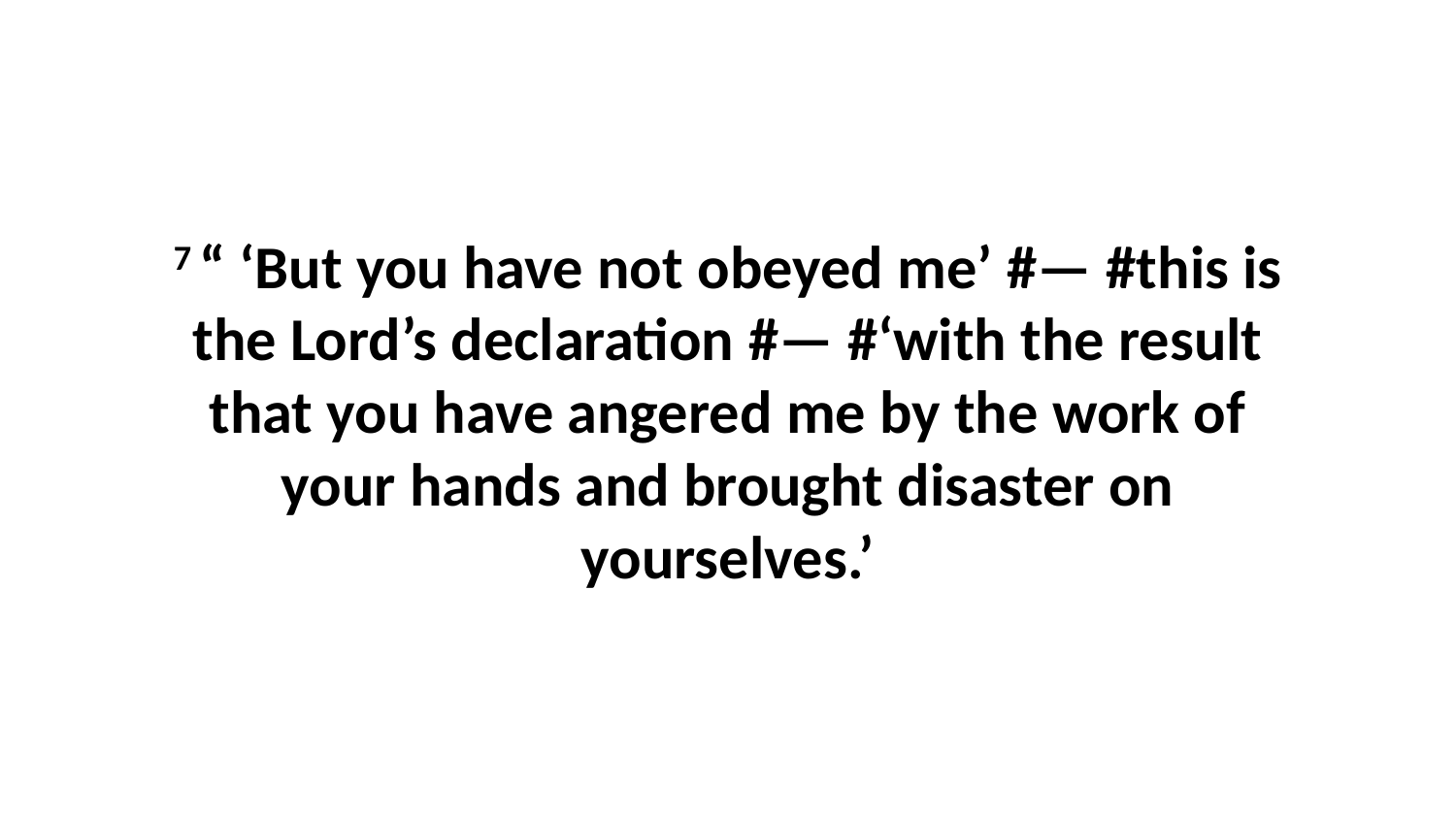

7 “ ‘But you have not obeyed me’ #— #this is the Lord’s declaration #— #‘with the result that you have angered me by the work of your hands and brought disaster on yourselves.’